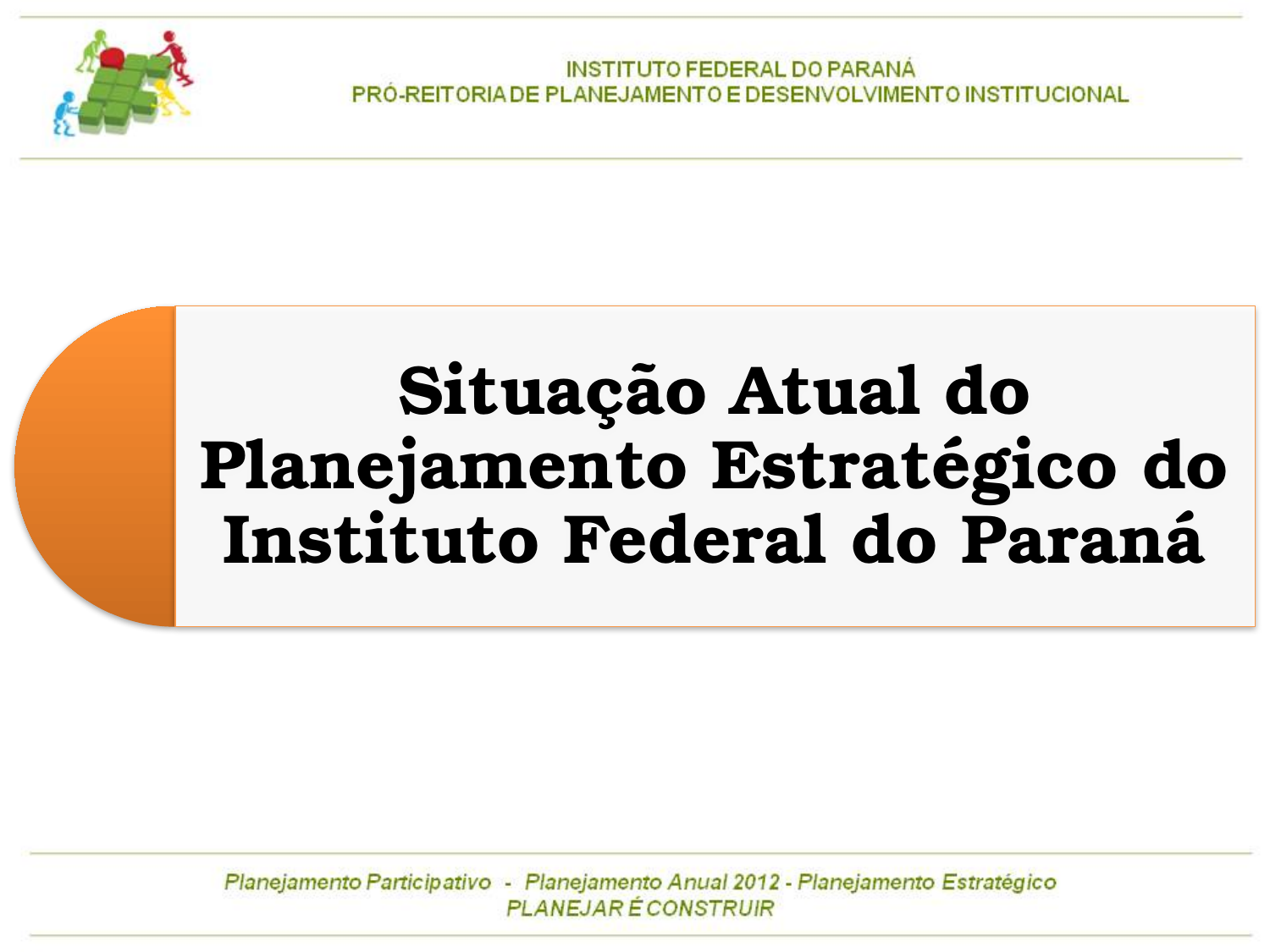

Situação Atual do Planejamento Estratégico do Instituto Federal do Paraná